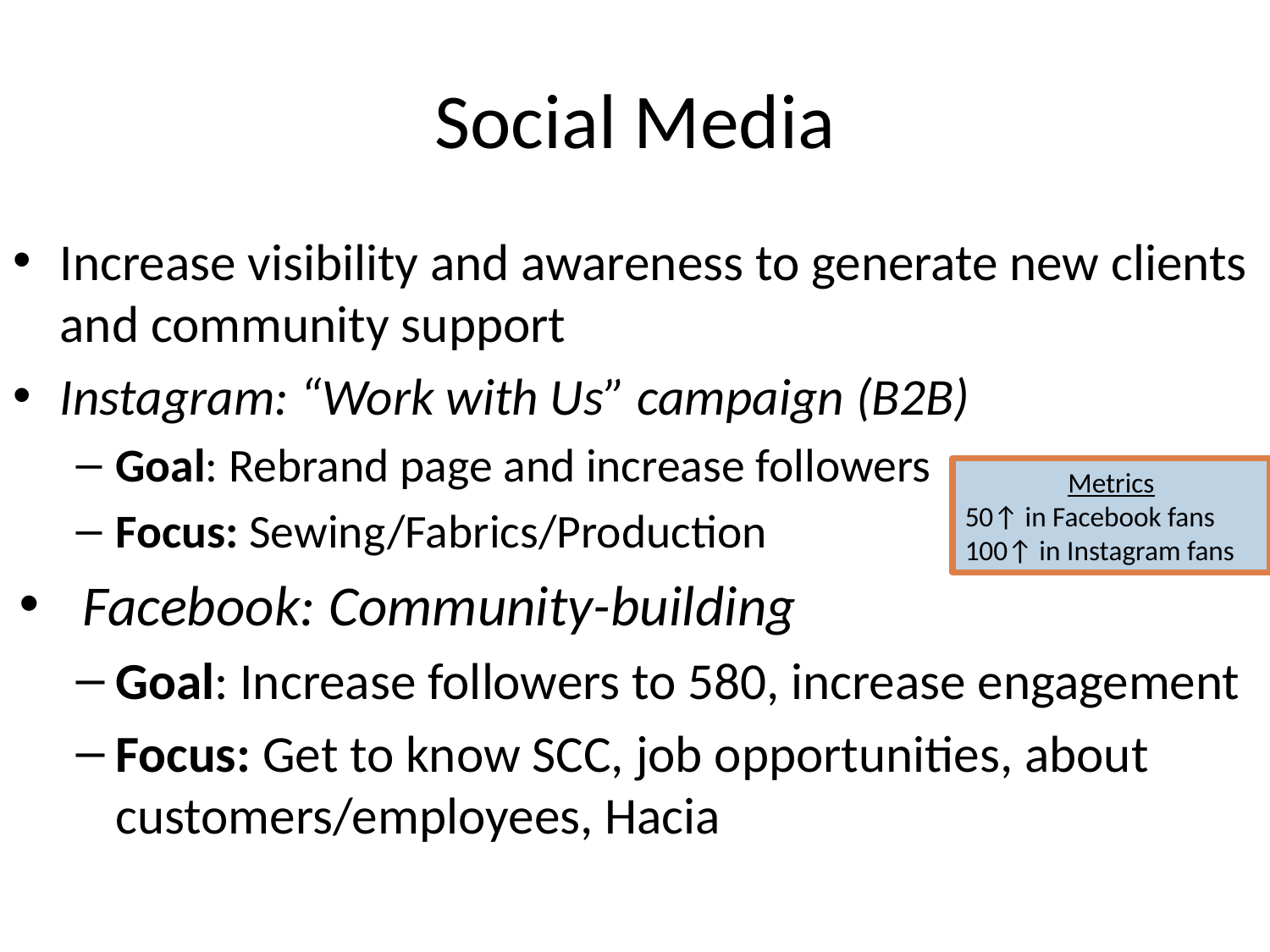

# Social Media
Increase visibility and awareness to generate new clients and community support
Instagram: “Work with Us” campaign (B2B)
Goal: Rebrand page and increase followers
Focus: Sewing/Fabrics/Production
Facebook: Community-building
Goal: Increase followers to 580, increase engagement
Focus: Get to know SCC, job opportunities, about customers/employees, Hacia
Metrics
50↑ in Facebook fans
100↑ in Instagram fans